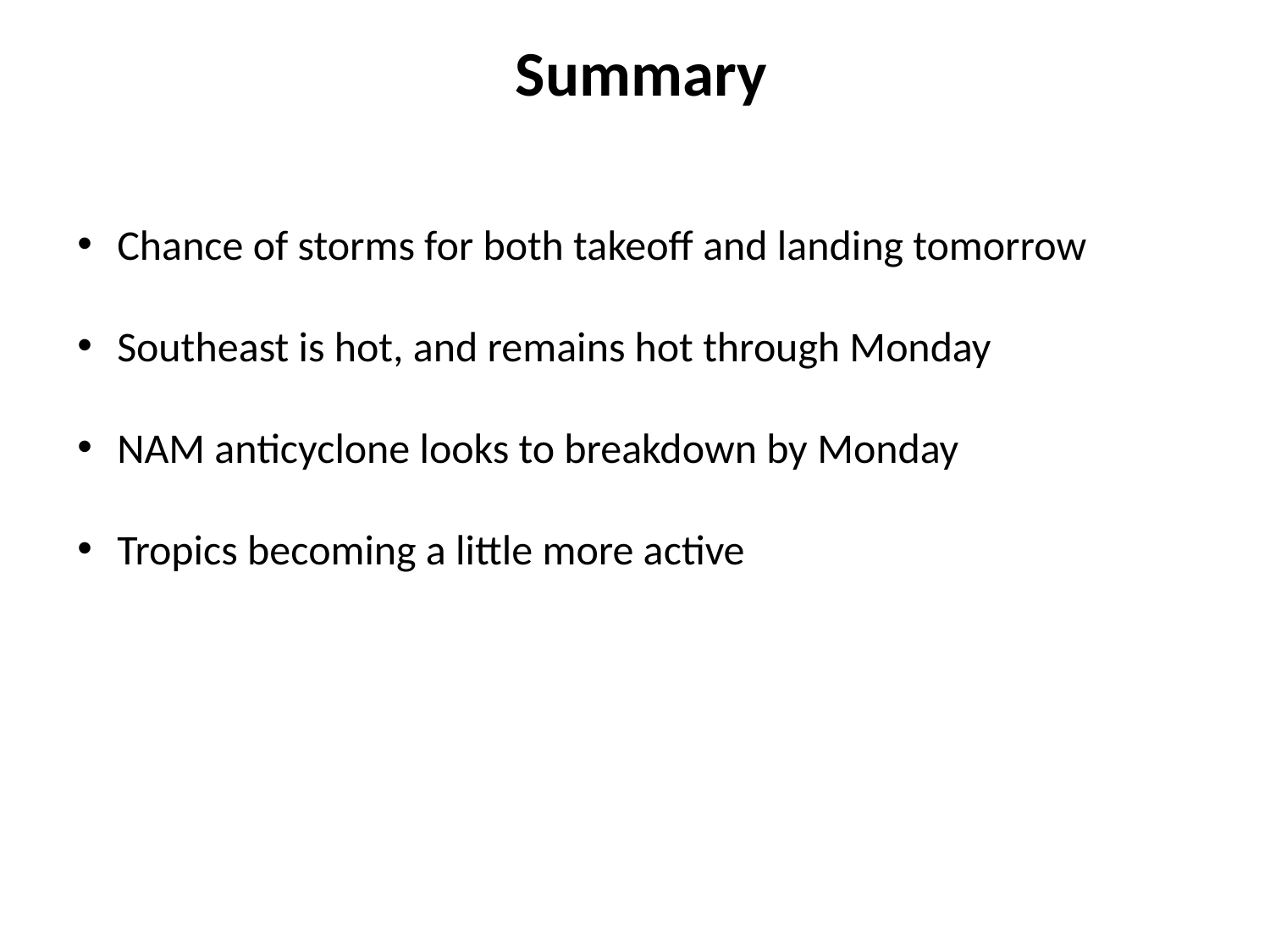

Summary
Chance of storms for both takeoff and landing tomorrow

Southeast is hot, and remains hot through Monday

NAM anticyclone looks to breakdown by Monday

Tropics becoming a little more active